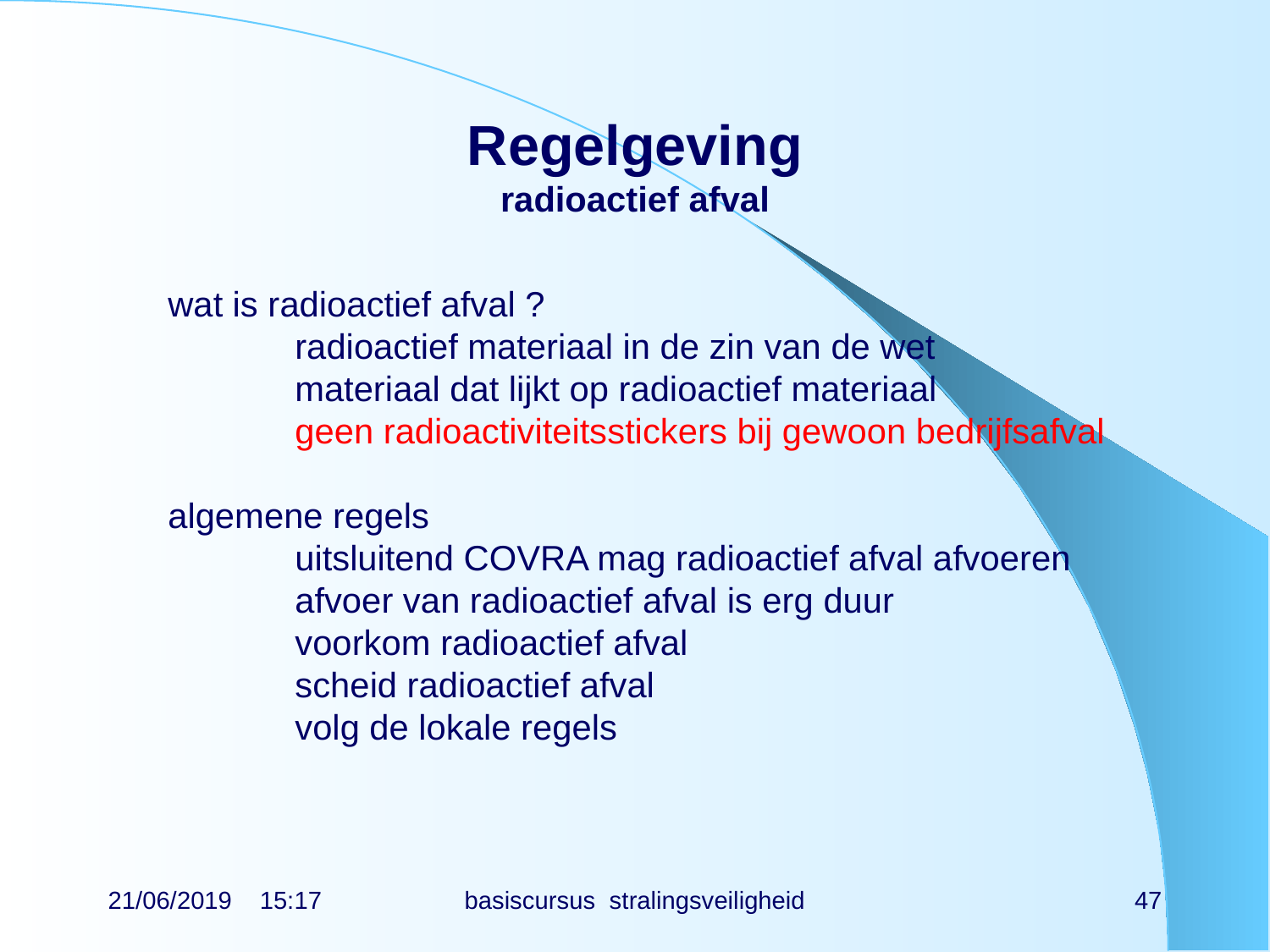

# Regelgeving radioactief afval
wat is radioactief afval ?
	radioactief materiaal in de zin van de wet
	materiaal dat lijkt op radioactief materiaal
	geen radioactiviteitsstickers bij gewoon bedrijfsafval

algemene regels
	uitsluitend COVRA mag radioactief afval afvoeren
	afvoer van radioactief afval is erg duur
	voorkom radioactief afval
	scheid radioactief afval
	volg de lokale regels
21/06/2019    15:17
basiscursus  stralingsveiligheid
47